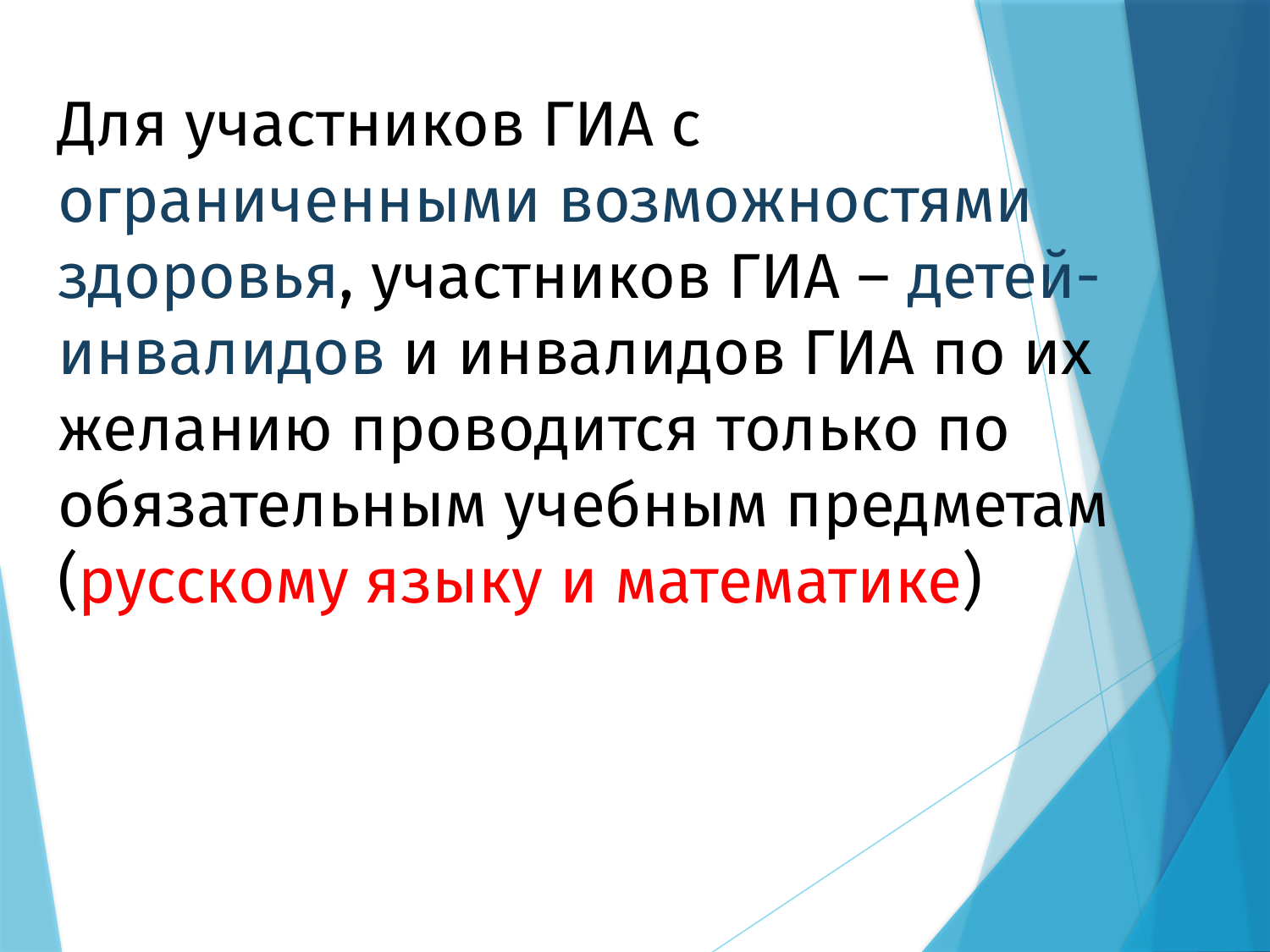

Для участников ГИА с ограниченными возможностями здоровья, участников ГИА – детей-инвалидов и инвалидов ГИА по их желанию проводится только по обязательным учебным предметам (русскому языку и математике)